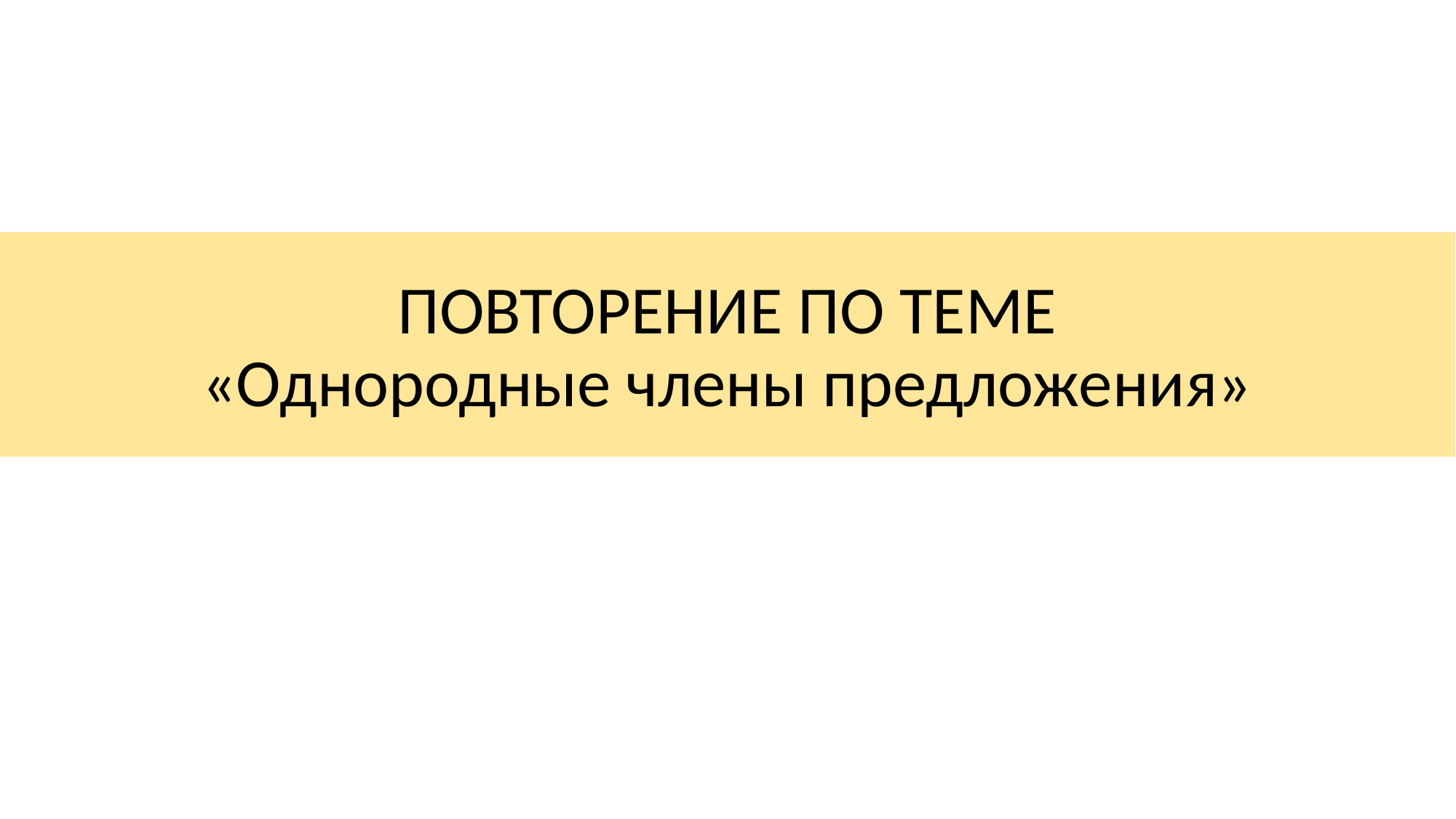

# ПОВТОРЕНИЕ ПО ТЕМЕ «Однородные члены предложения»